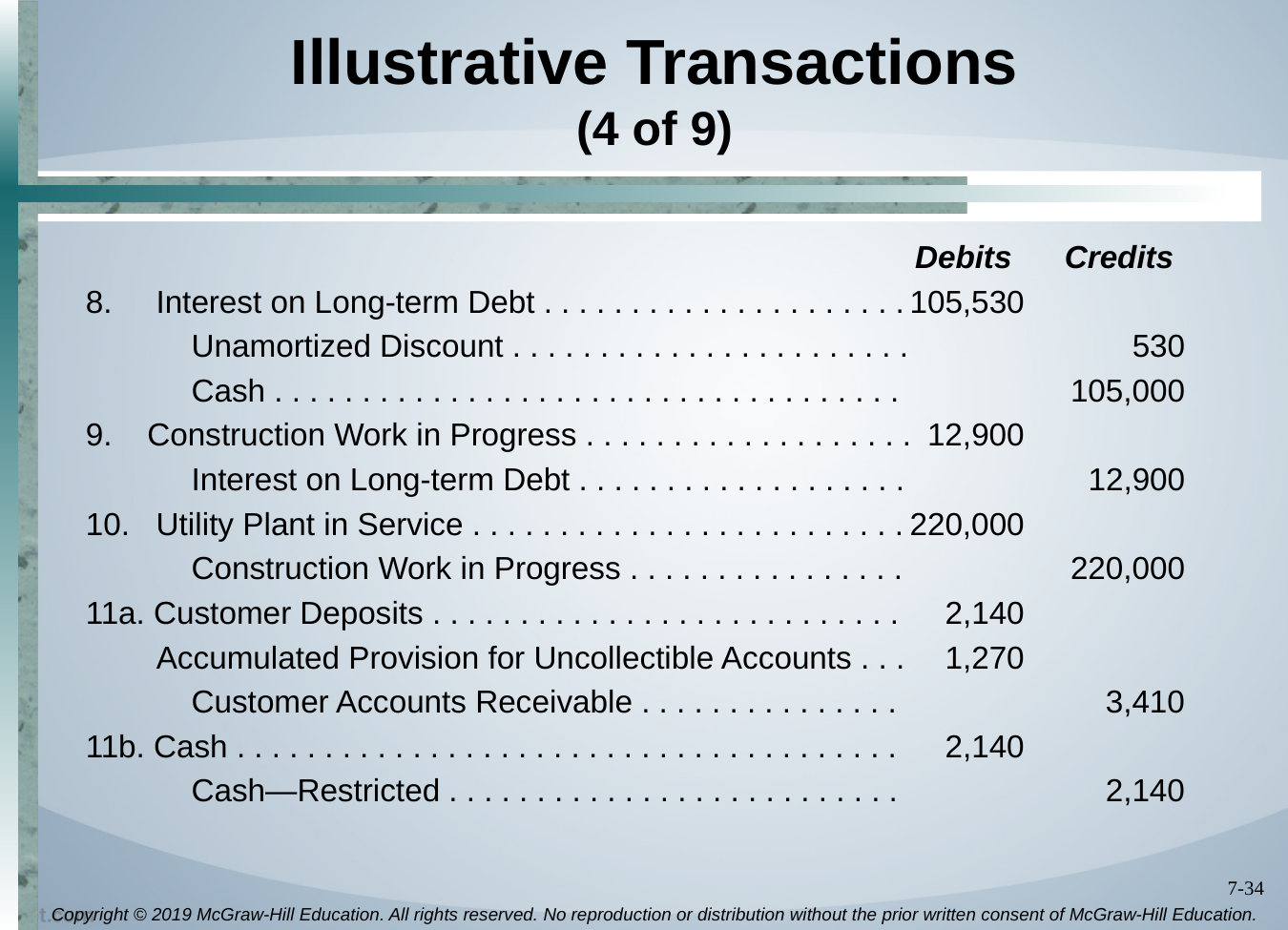

# Illustrative Transactions (4 of 9)
                                                                                              Debits      Credits
8.     Interest on Long-term Debt . . . . . . . . . . . . . . . . . . . . .	105,530
            Unamortized Discount . . . . . . . . . . . . . . . . . . . . . . .	530
            Cash . . . . . . . . . . . . . . . . . . . . . . . . . . . . . . . . . . . .	105,000
9.    Construction Work in Progress . . . . . . . . . . . . . . . . . . .	12,900
            Interest on Long-term Debt . . . . . . . . . . . . . . . . . . .	12,900
10.   Utility Plant in Service . . . . . . . . . . . . . . . . . . . . . . . . .	220,000
            Construction Work in Progress . . . . . . . . . . . . . . . .	220,000
11a. Customer Deposits . . . . . . . . . . . . . . . . . . . . . . . . . . .	2,140
        Accumulated Provision for Uncollectible Accounts . . .	1,270
            Customer Accounts Receivable . . . . . . . . . . . . . . .	3,410
11b. Cash . . . . . . . . . . . . . . . . . . . . . . . . . . . . . . . . . . . . . .	2,140
            Cash—Restricted . . . . . . . . . . . . . . . . . . . . . . . . . .	2,140